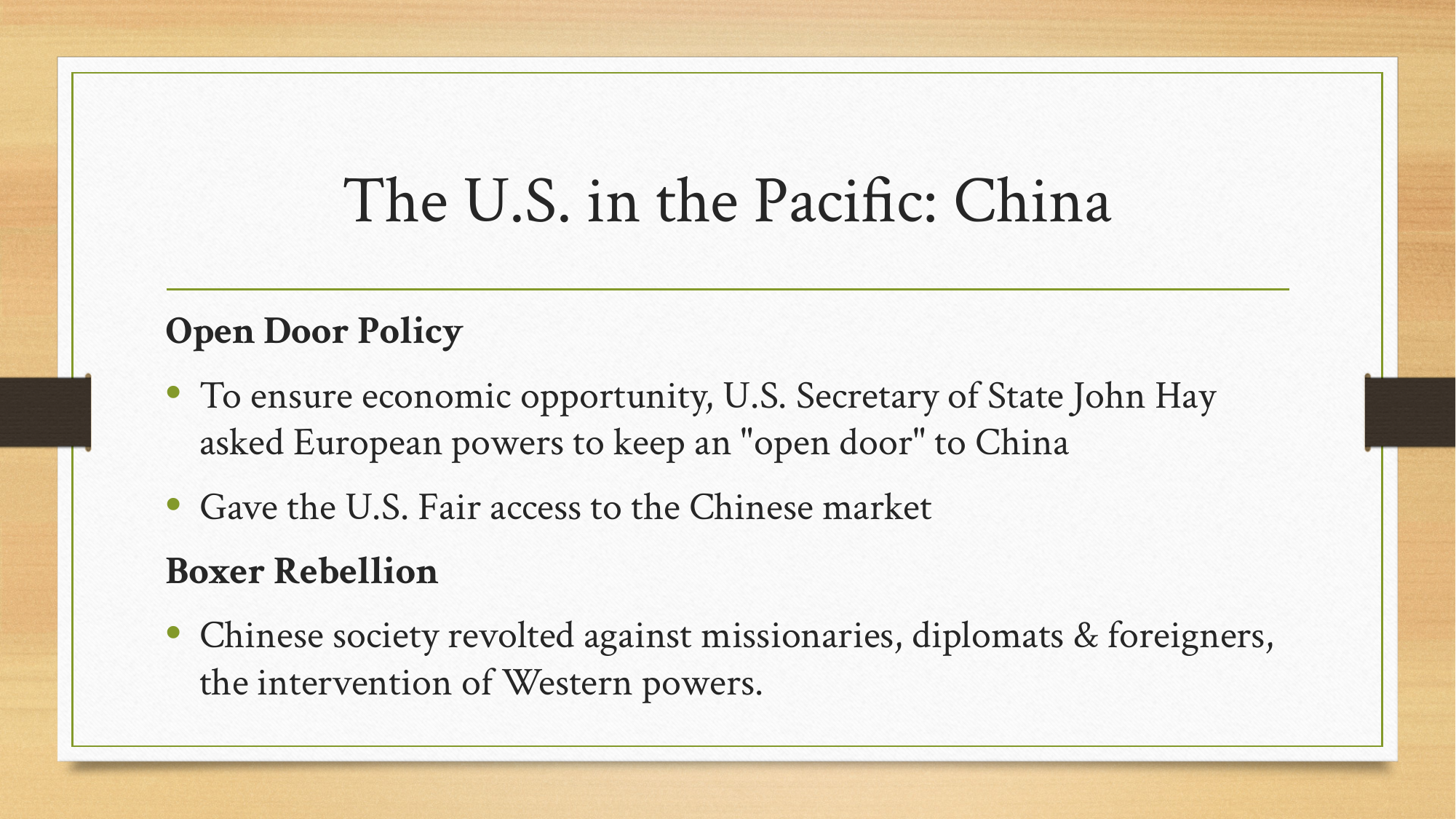

# The U.S. in the Pacific: China
Open Door Policy
To ensure economic opportunity, U.S. Secretary of State John Hay asked European powers to keep an "open door" to China
Gave the U.S. Fair access to the Chinese market
Boxer Rebellion
Chinese society revolted against missionaries, diplomats & foreigners, the intervention of Western powers.